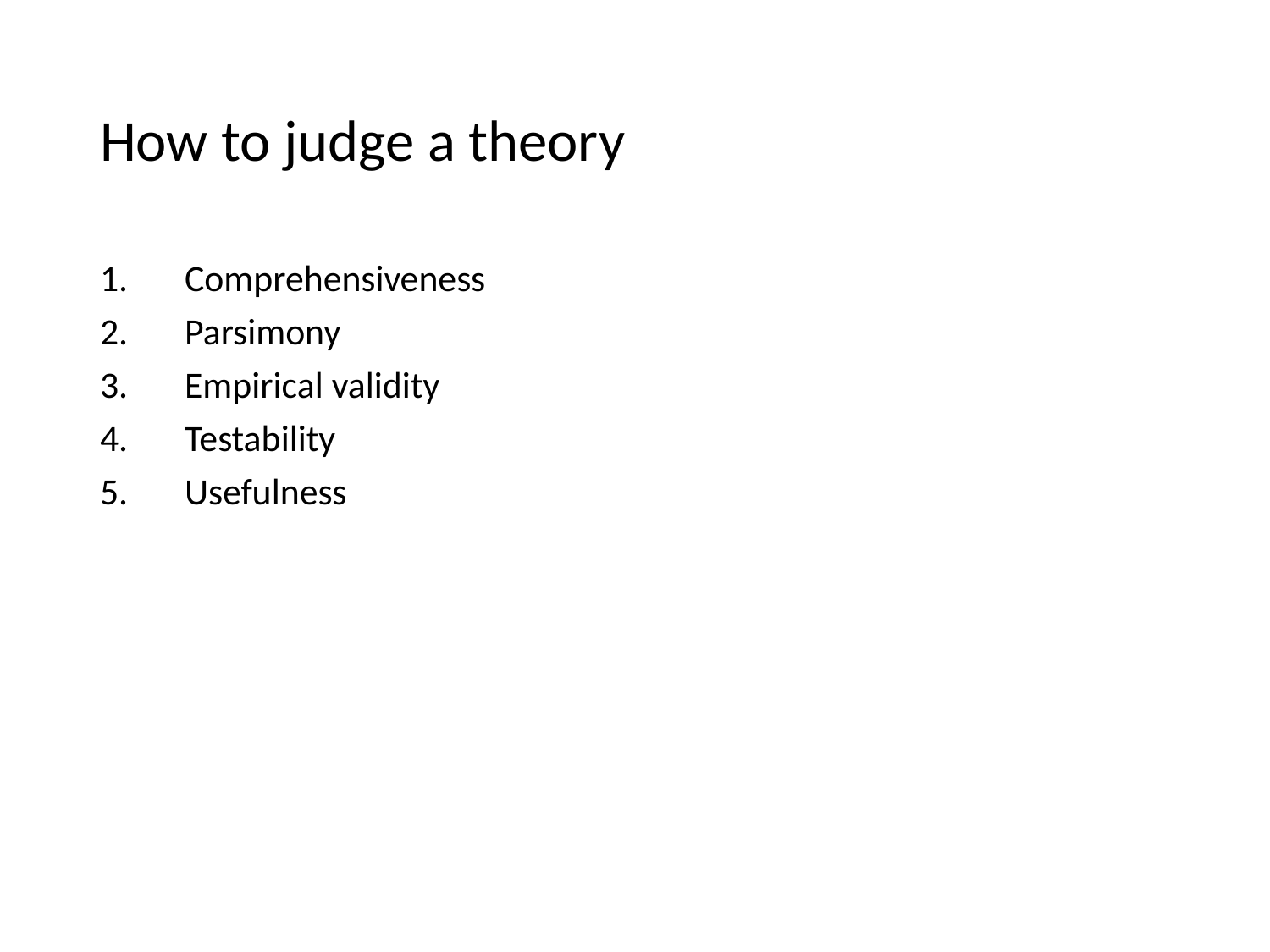

# How to judge a theory
Comprehensiveness
Parsimony
Empirical validity
Testability
Usefulness